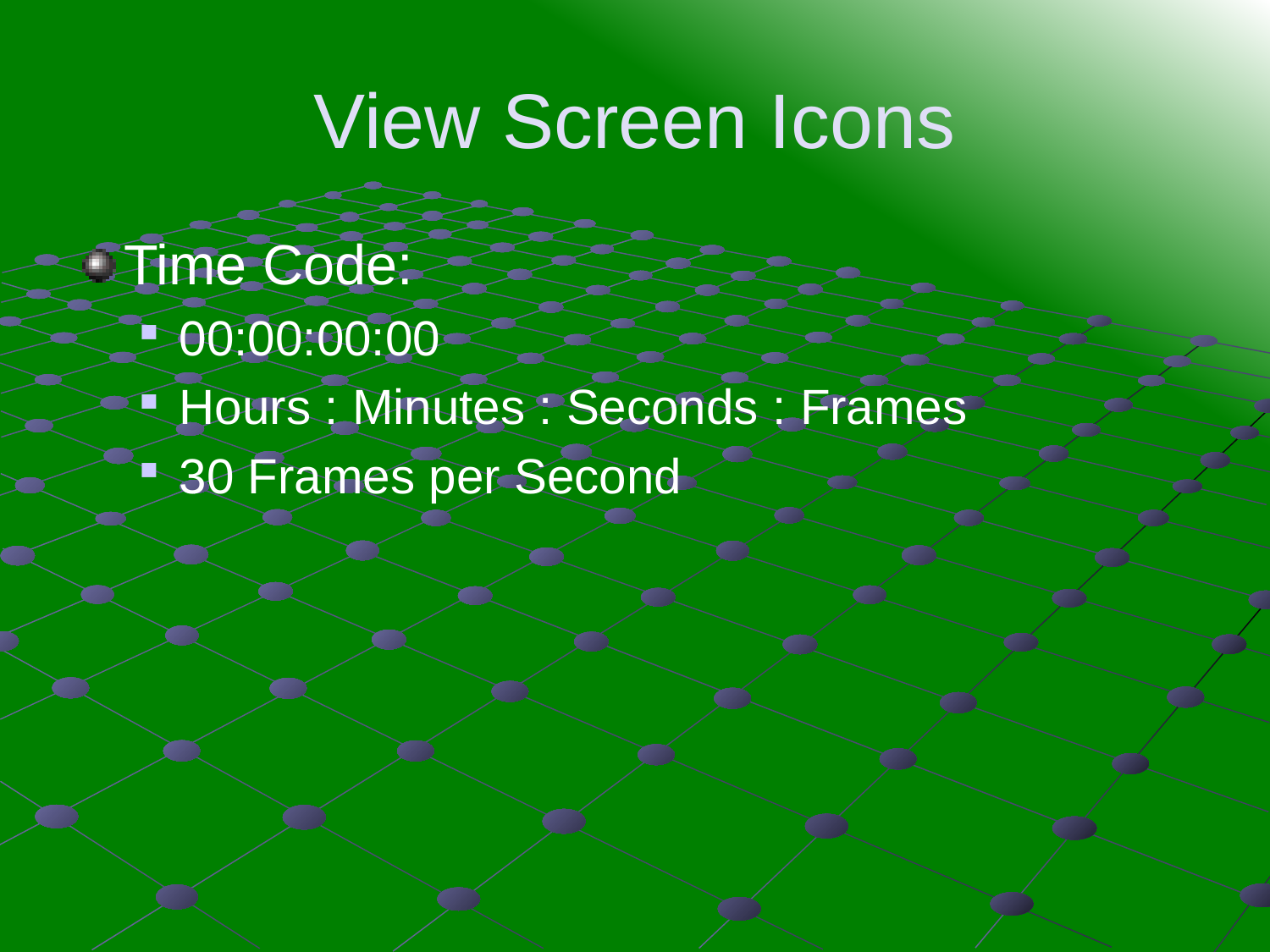

# View Screen Icons
Time Code:
00:00:00:00
Hours : Minutes : Seconds : Frames
30 Frames per Second